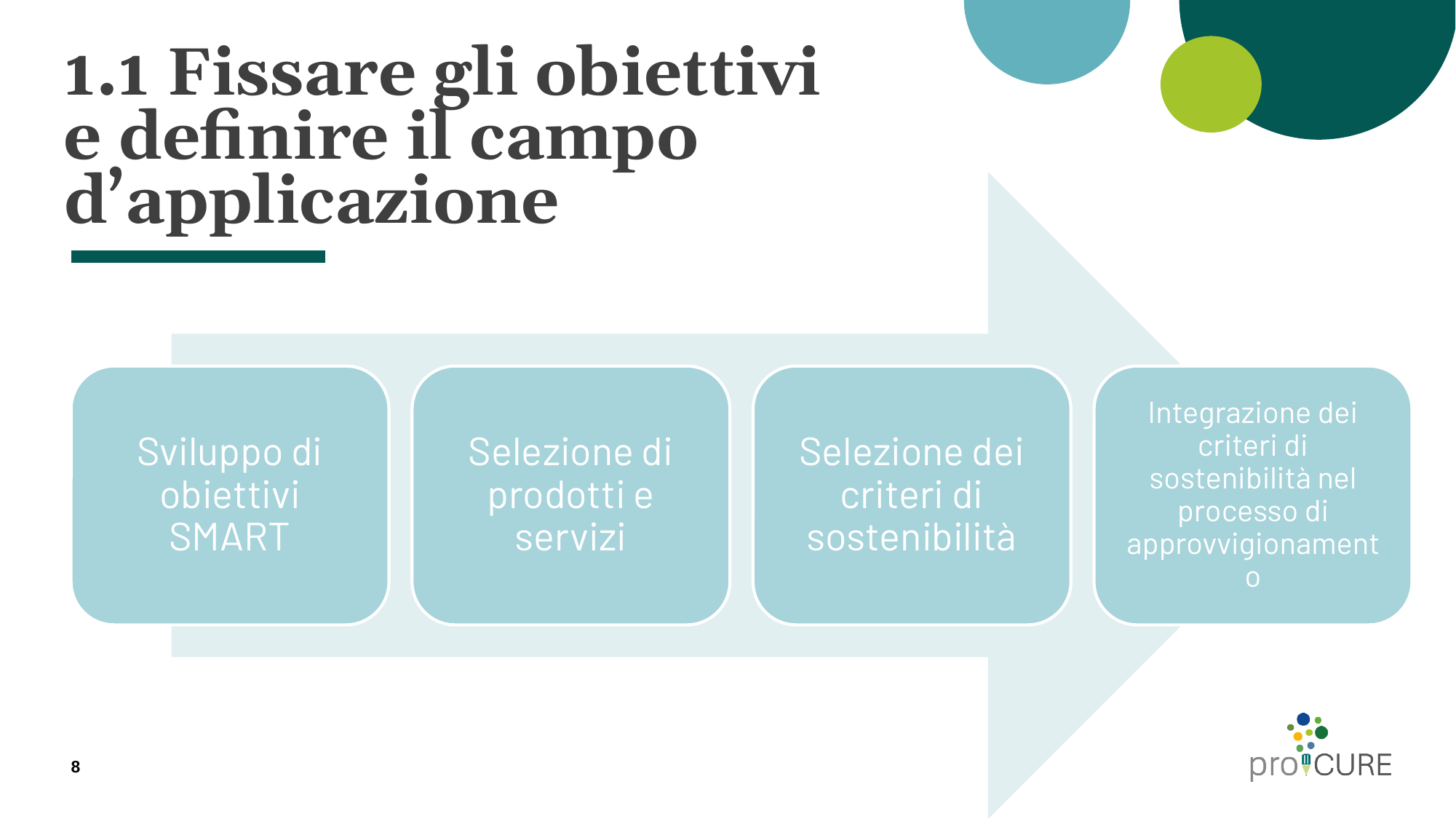

# 1.1 Fissare gli obiettivi e definire il campo d’applicazione

Sviluppo di obiettivi SMART
Selezione di prodotti e servizi
Selezione dei criteri di sostenibilità
Integrazione dei criteri di sostenibilità nel processo di approvvigionamento
8